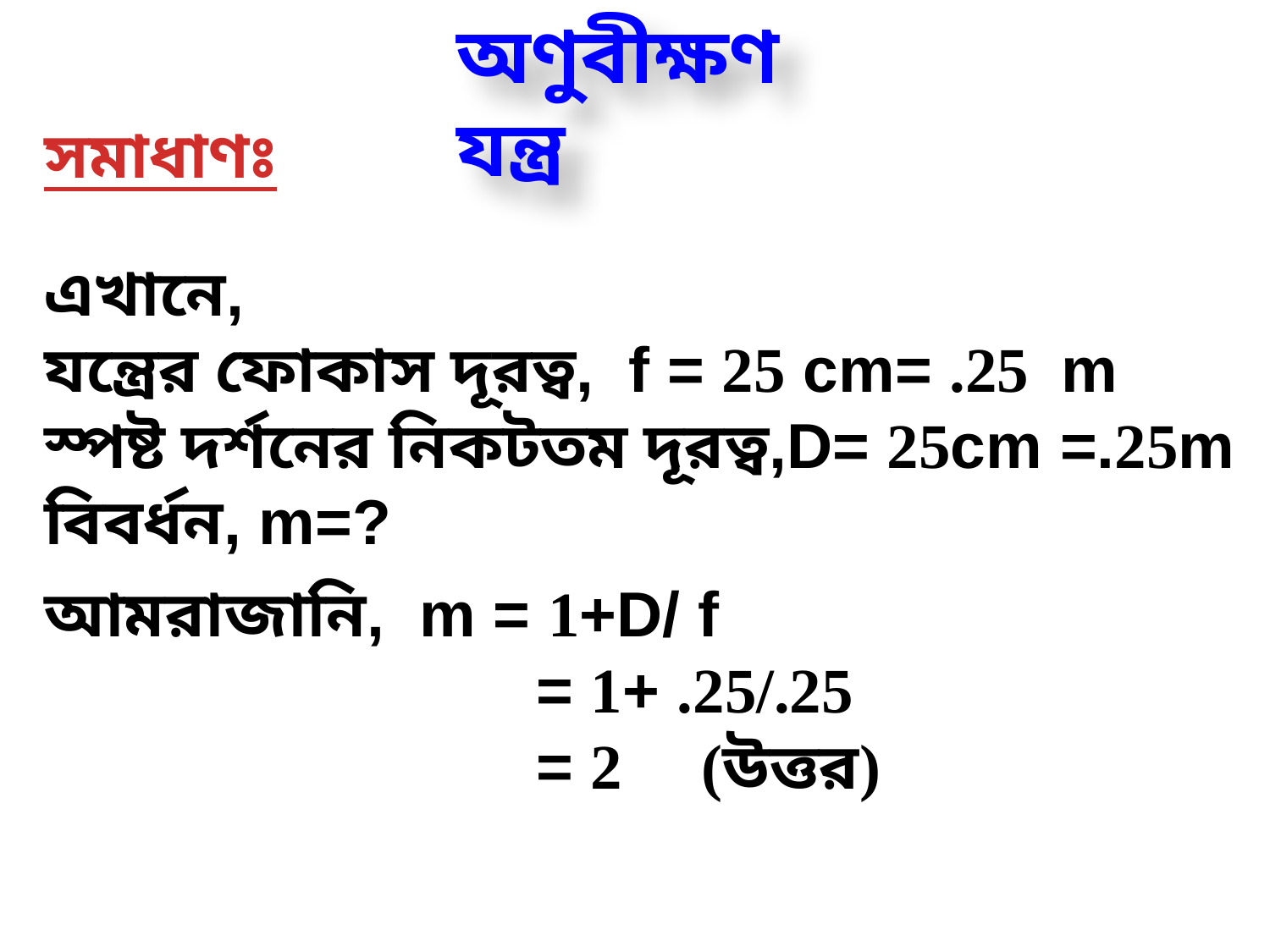

সমাধাণঃ

এখানে,
যন্ত্রের ফোকাস দূরত্ব,  f = 25 cm= .25  m
স্পষ্ট দর্শনের নিকটতম দূরত্ব,D= 25cm =.25m
বিবর্ধন, m=?
আমরাজানি,  m = 1+D/ f
                            = 1+ .25/.25
                            = 2     (উত্তর)